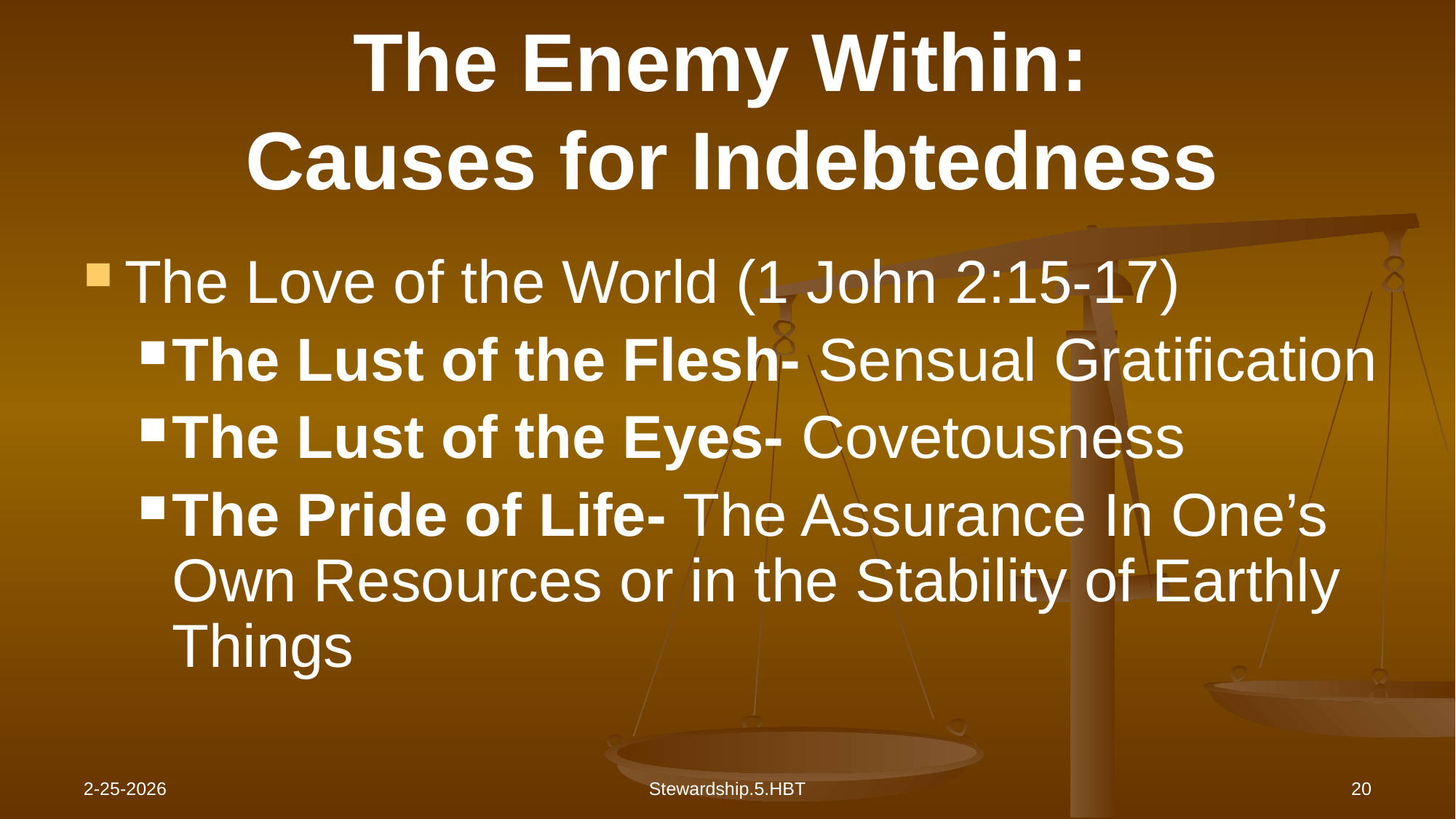

# The Enemy Within: Causes for Indebtedness
The Love of the World (1 John 2:15-17)
The Lust of the Flesh- Sensual Gratification
The Lust of the Eyes- Covetousness
The Pride of Life- The Assurance In One’s Own Resources or in the Stability of Earthly Things
2-25-2026
Stewardship.5.HBT
20